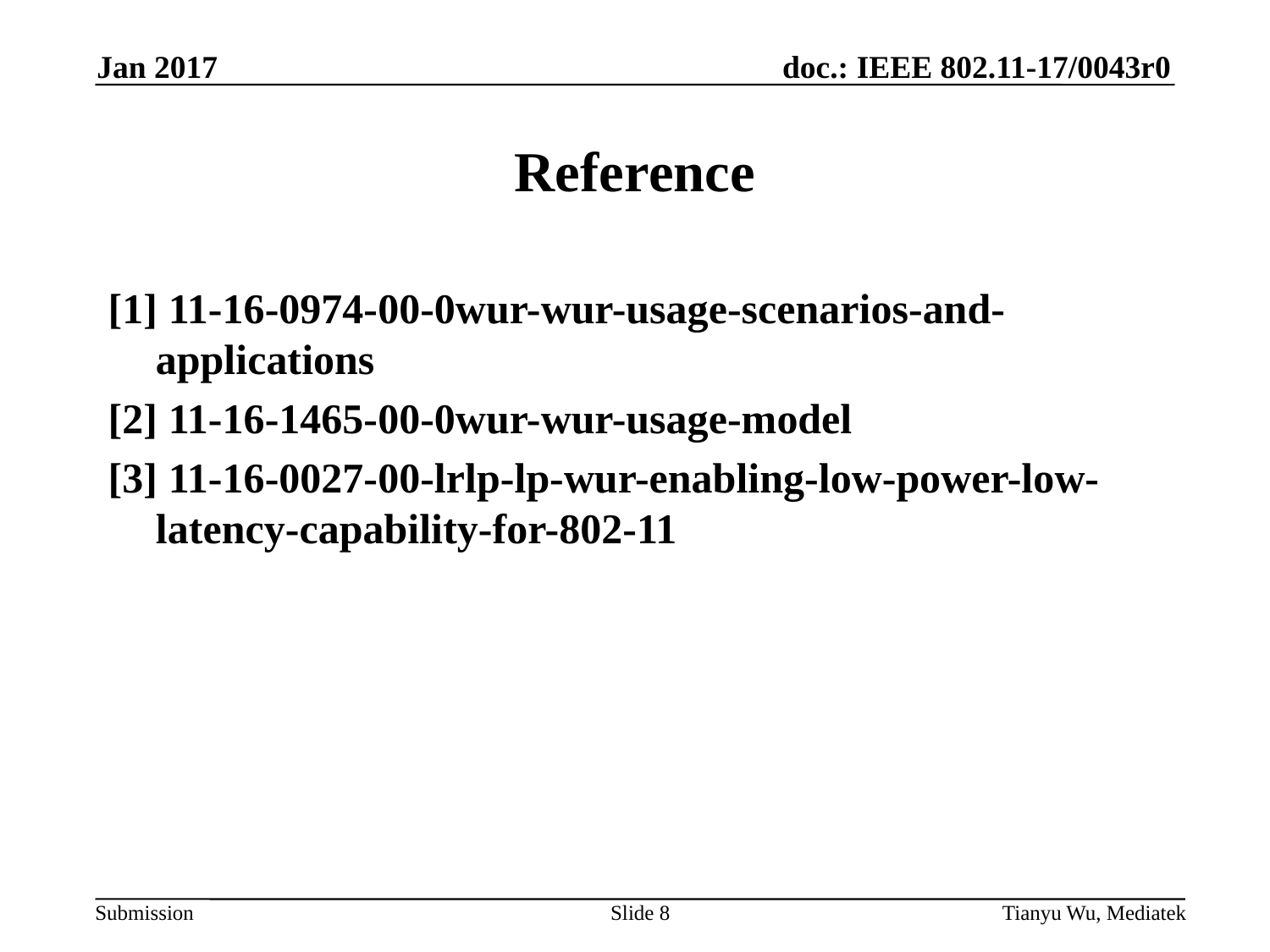

Jan 2017
# Reference
[1] 11-16-0974-00-0wur-wur-usage-scenarios-and-applications
[2] 11-16-1465-00-0wur-wur-usage-model
[3] 11-16-0027-00-lrlp-lp-wur-enabling-low-power-low-latency-capability-for-802-11
Slide 8
Tianyu Wu, Mediatek